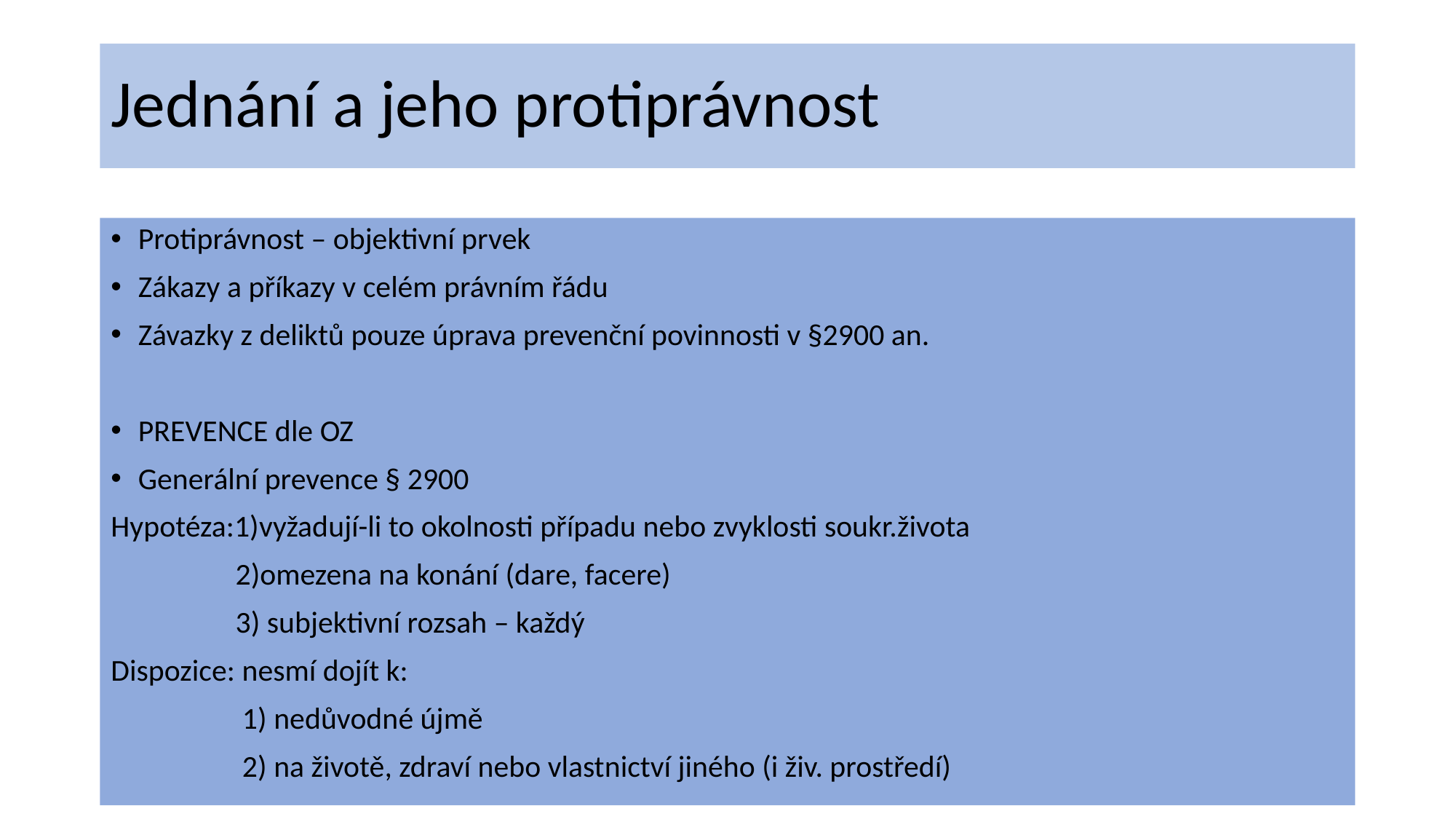

# Jednání a jeho protiprávnost
Protiprávnost – objektivní prvek
Zákazy a příkazy v celém právním řádu
Závazky z deliktů pouze úprava prevenční povinnosti v §2900 an.

PREVENCE dle OZ
Generální prevence § 2900
Hypotéza:1)vyžadují-li to okolnosti případu nebo zvyklosti soukr.života
                  2)omezena na konání (dare, facere)
                  3) subjektivní rozsah – každý
Dispozice: nesmí dojít k:
                   1) nedůvodné újmě
                   2) na životě, zdraví nebo vlastnictví jiného (i živ. prostředí)